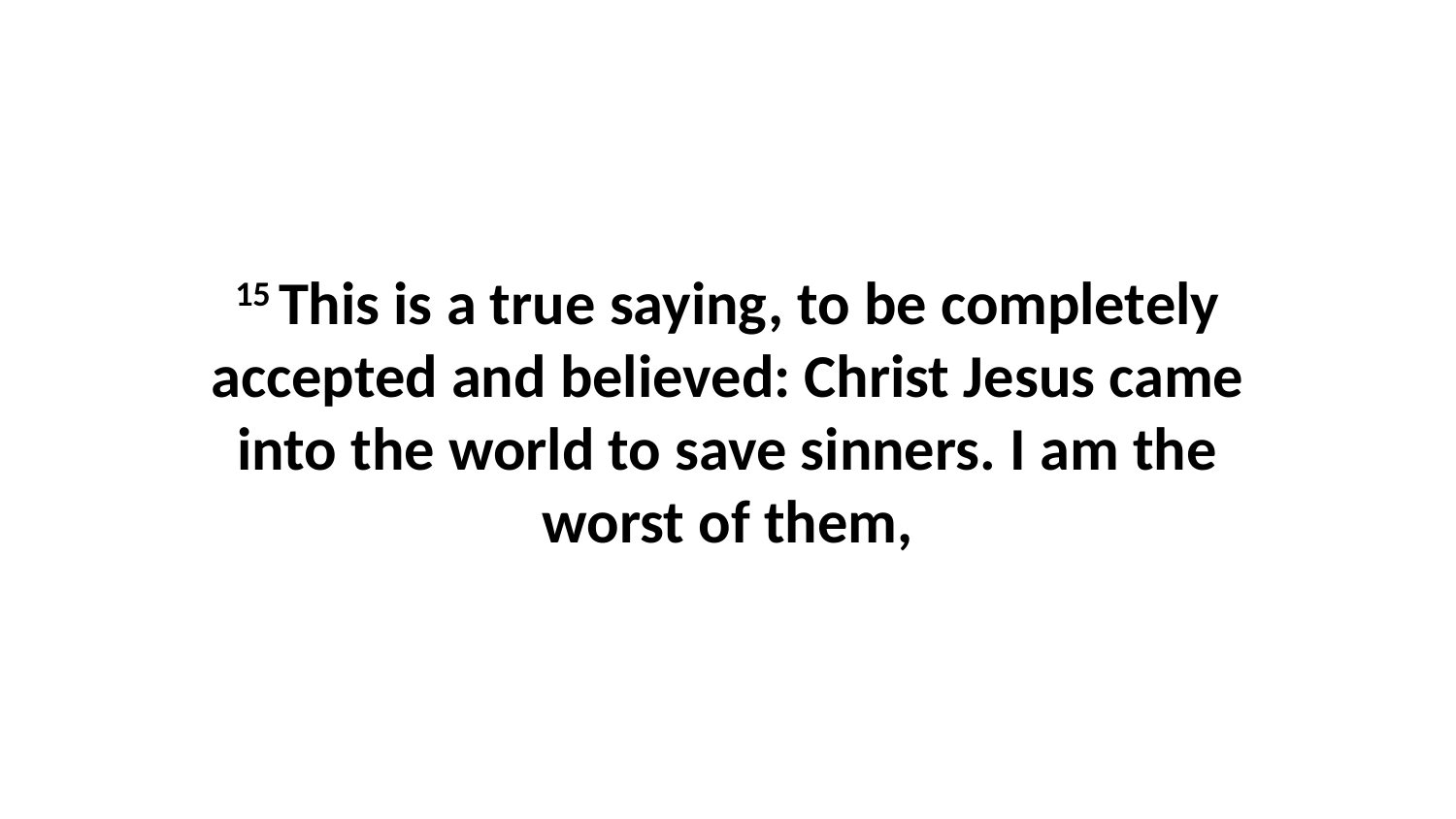

15 This is a true saying, to be completely accepted and believed: Christ Jesus came into the world to save sinners. I am the worst of them,